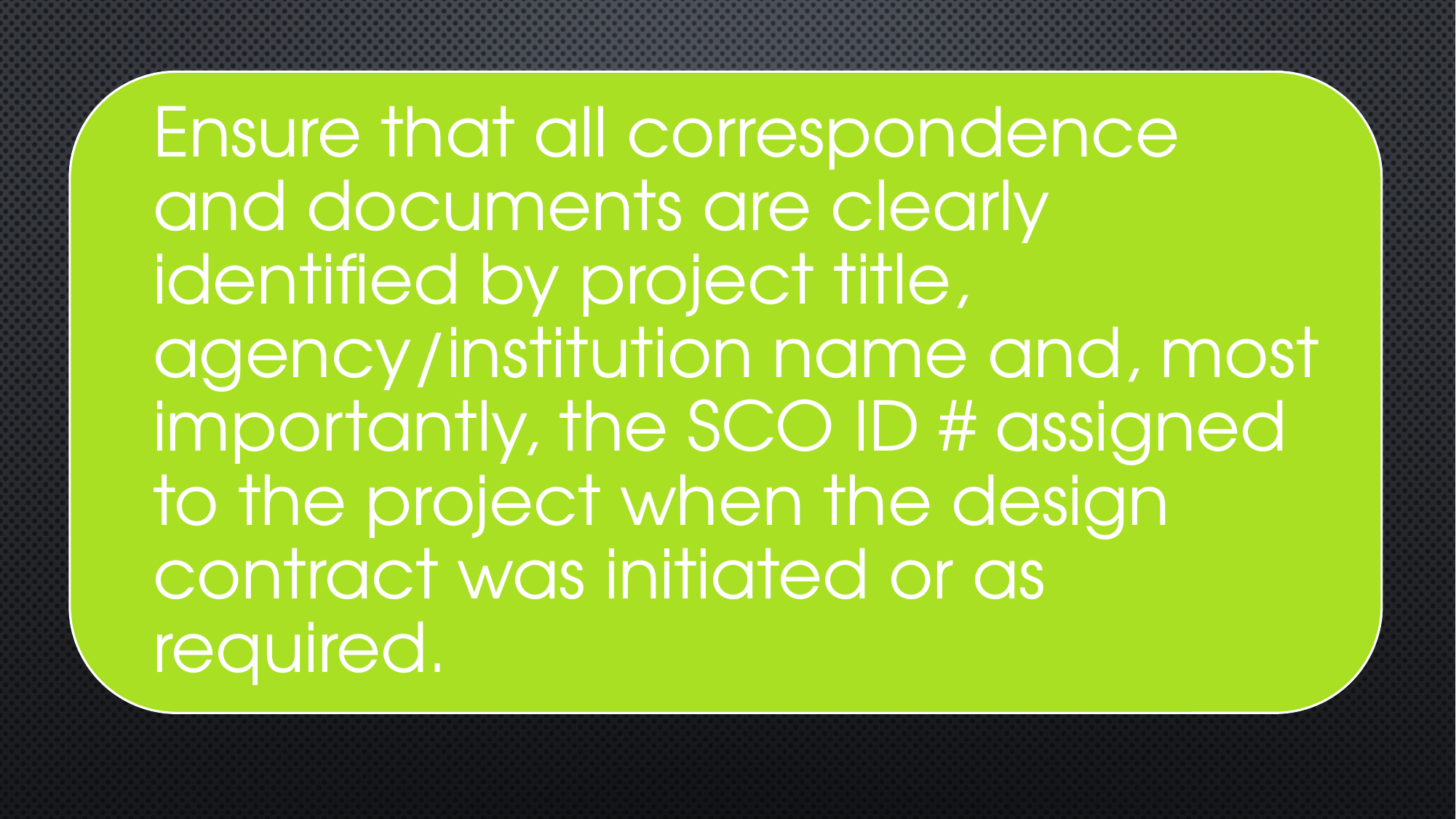

Ensure that all correspondence and documents are clearly identified by project title, agency/institution name and, most importantly, the SCO ID # assigned to the project when the design contract was initiated or as required.